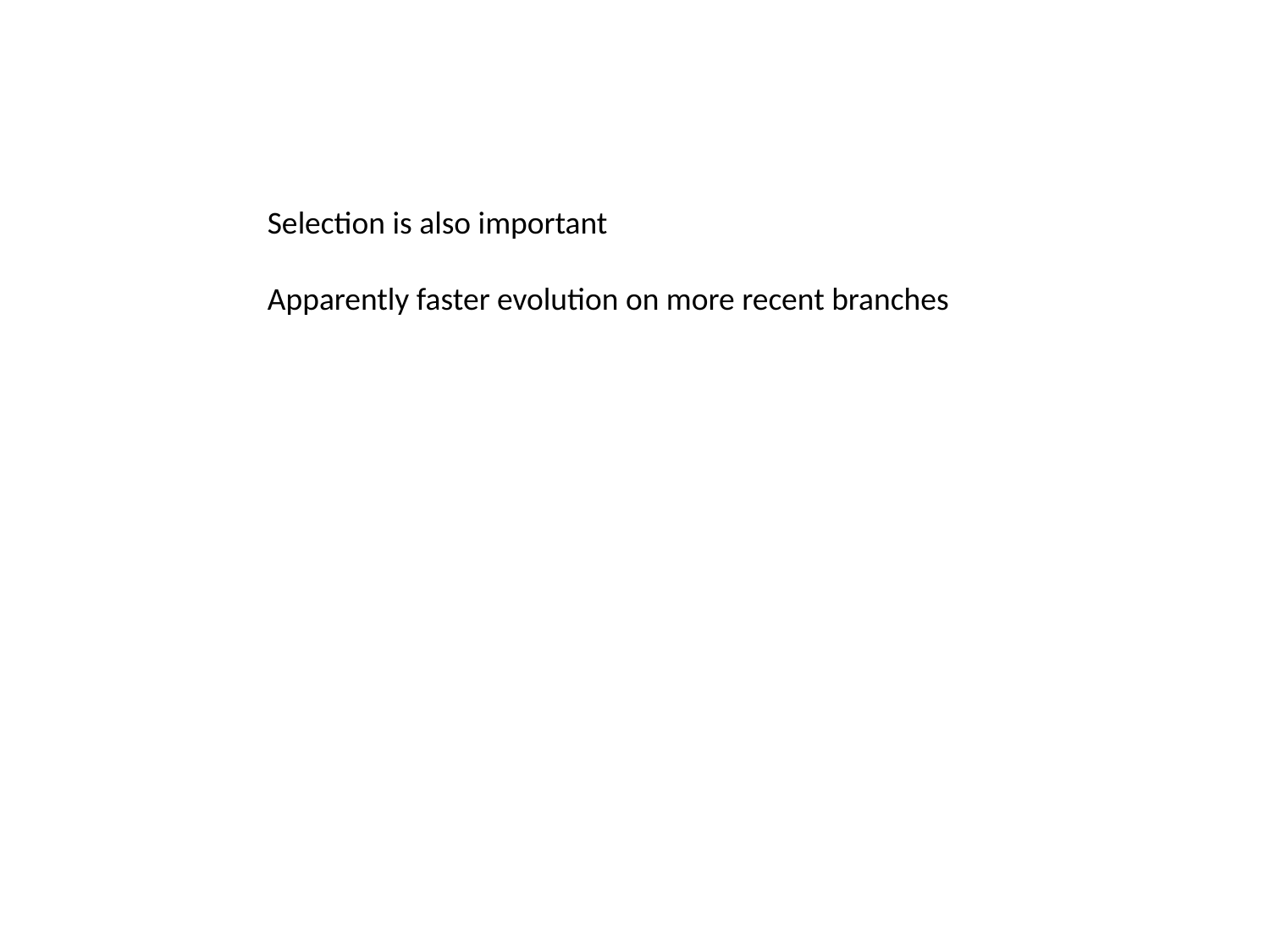

Selection is also important

Apparently faster evolution on more recent branches